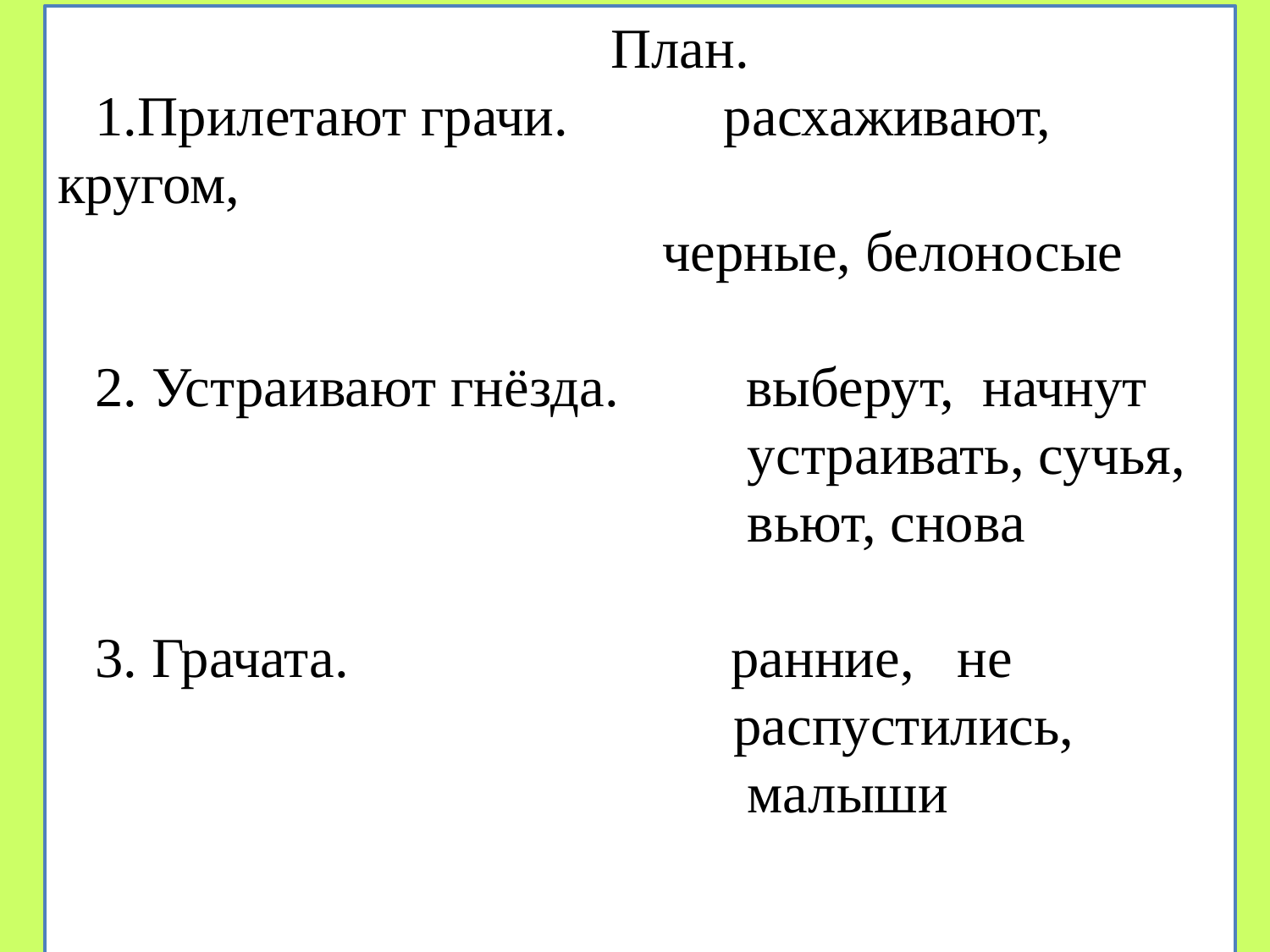

План.
Прилетают грачи.           расхаживают, кругом,
                                        черные, белоносые

2. Устраивают гнёзда.         выберут,  начнут
                                              устраивать, сучья,
                                              вьют, снова

3. Грачата.                           ранние,   не
                                             распустились,
                                              малыши

#